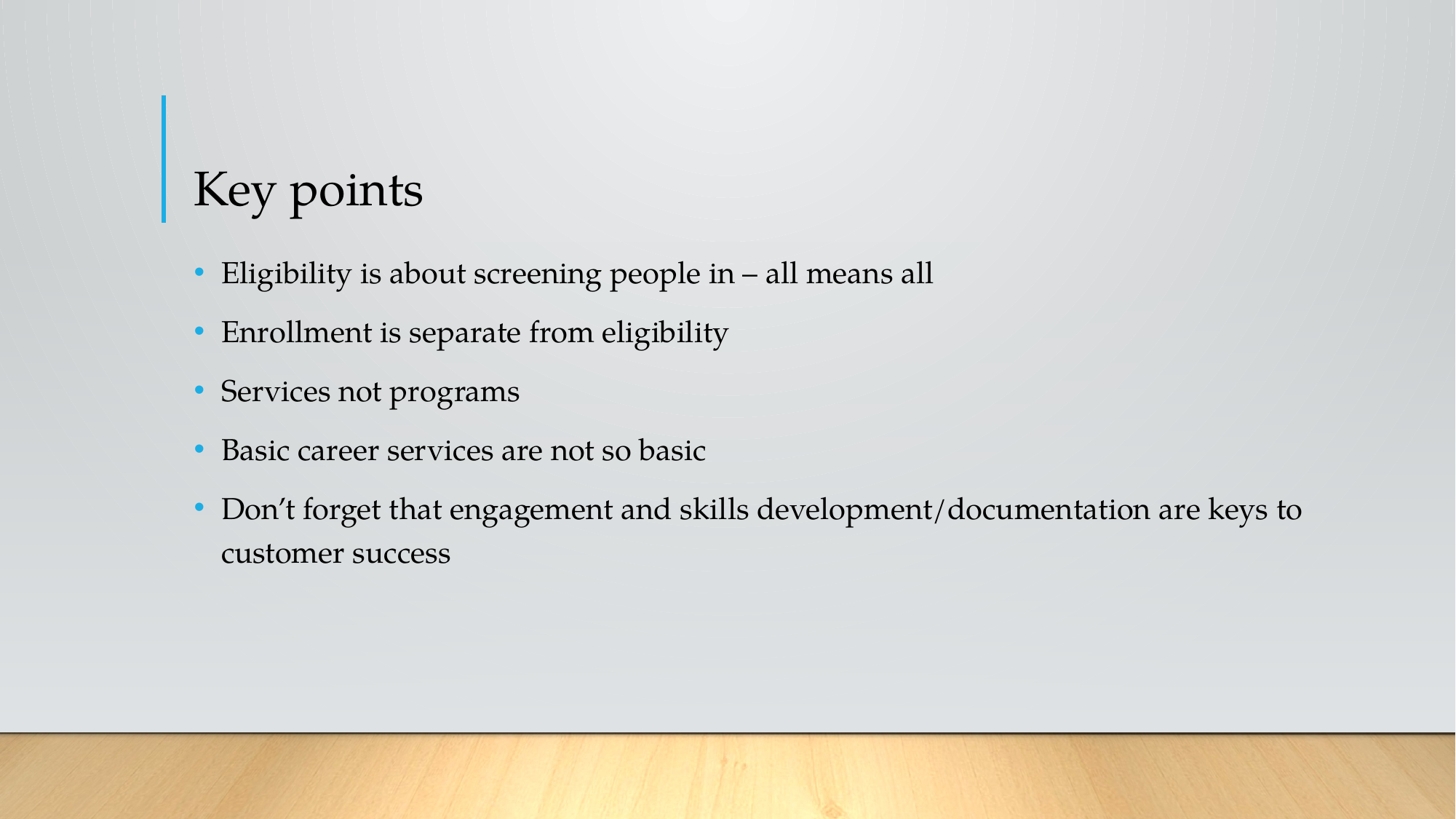

# Key points
Eligibility is about screening people in – all means all
Enrollment is separate from eligibility
Services not programs
Basic career services are not so basic
Don’t forget that engagement and skills development/documentation are keys to customer success